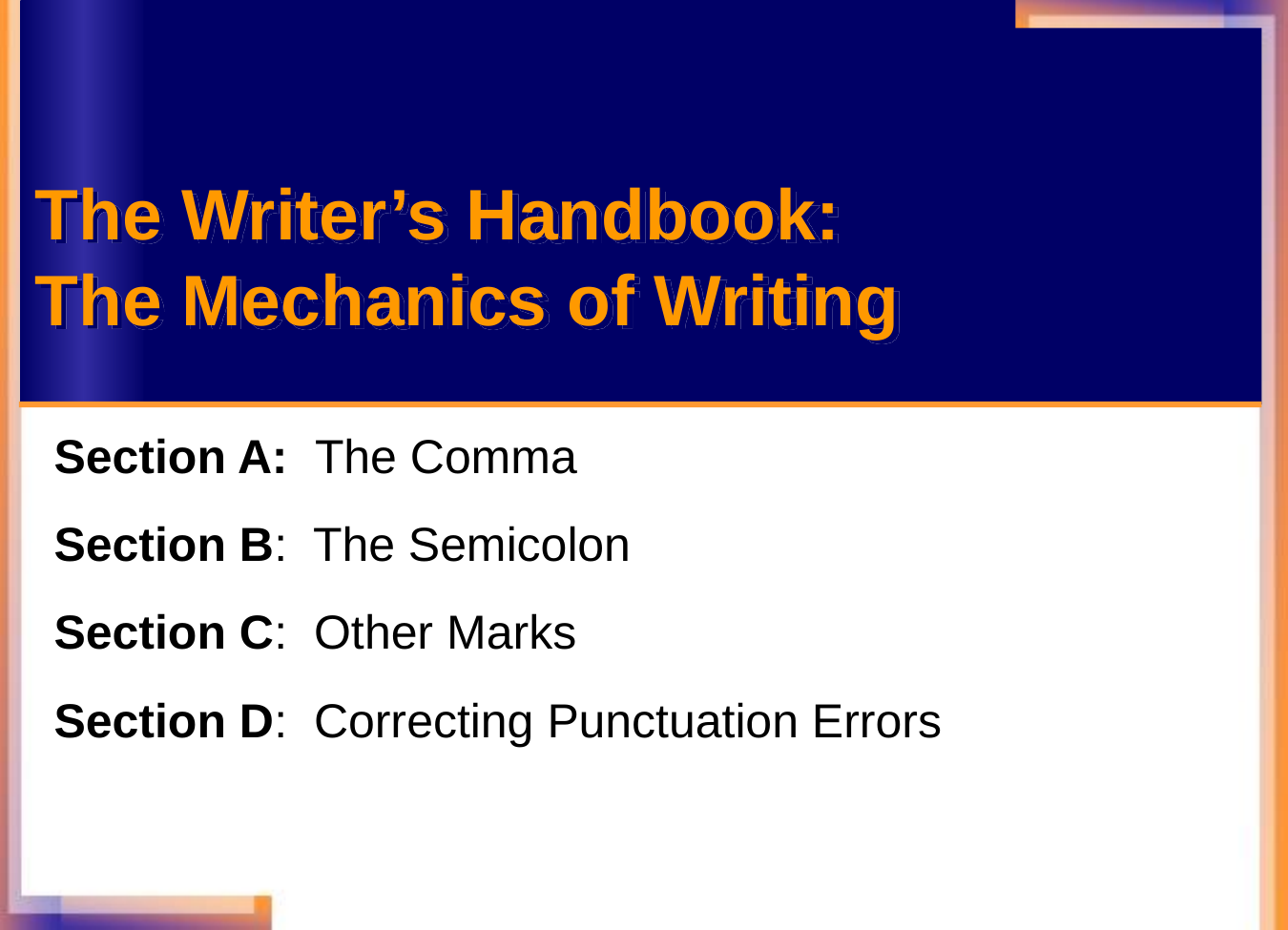

# The Writer’s Handbook: The Mechanics of Writing
Section A:  The Comma
Section B:  The Semicolon
Section C:  Other Marks
Section D:  Correcting Punctuation Errors